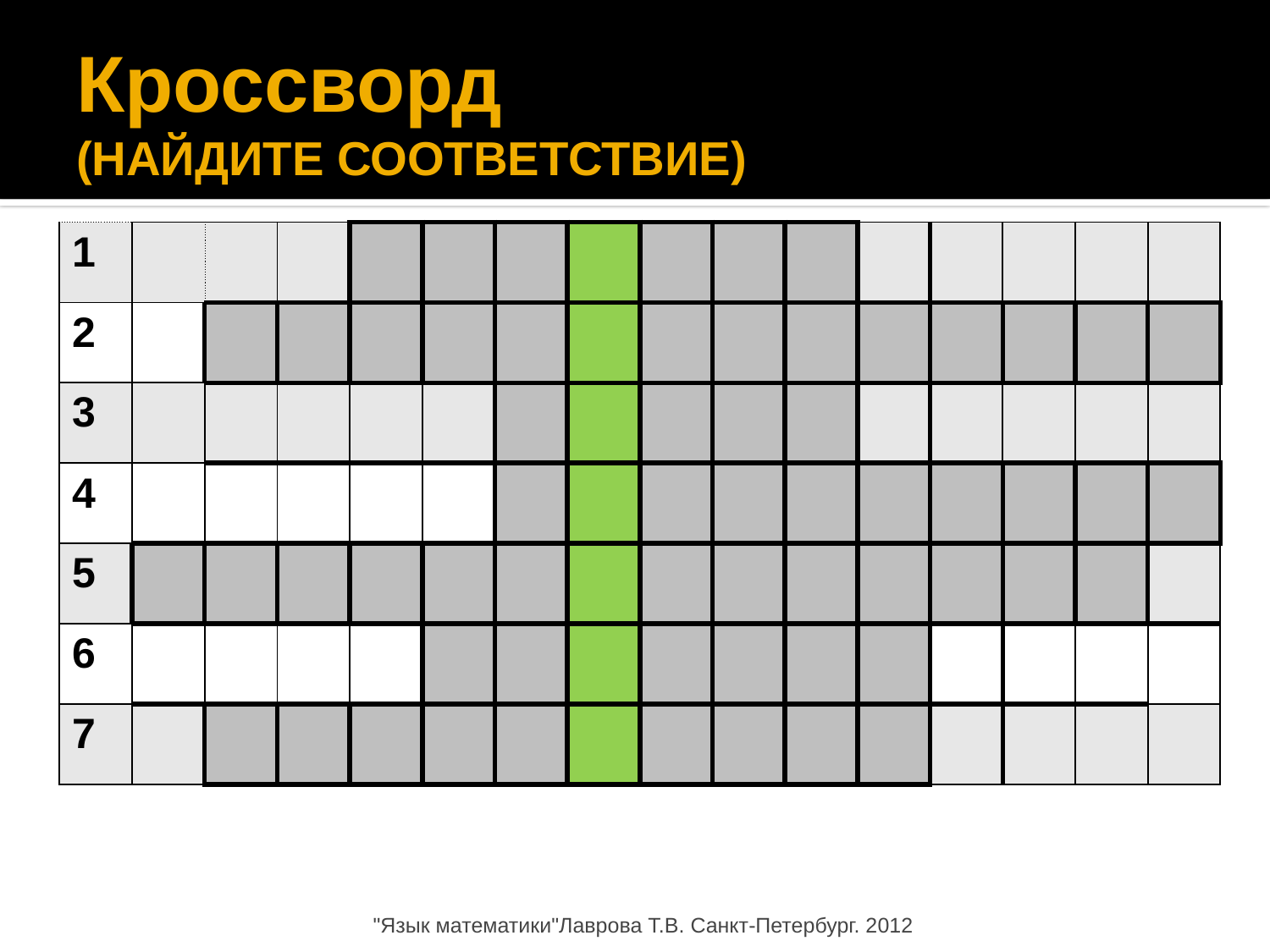

# Кроссворд (НАЙДИТЕ СООТВЕТСТВИЕ)
| 1 |  |  |  |  |  |  |  |  |  |  |  |  |  |  |  |
| --- | --- | --- | --- | --- | --- | --- | --- | --- | --- | --- | --- | --- | --- | --- | --- |
| 2 |  |  |  |  |  |  |  |  |  |  |  |  |  |  |  |
| 3 |  |  |  |  |  |  |  |  |  |  |  |  |  |  |  |
| 4 |  |  |  |  |  |  |  |  |  |  |  |  |  |  |  |
| 5 |  |  |  |  |  |  |  |  |  |  |  |  |  |  |  |
| 6 |  |  |  |  |  |  |  |  |  |  |  |  |  |  |  |
| 7 |  |  |  |  |  |  |  |  |  |  |  |  |  |  |  |
"Язык математики"Лаврова Т.В. Санкт-Петербург. 2012